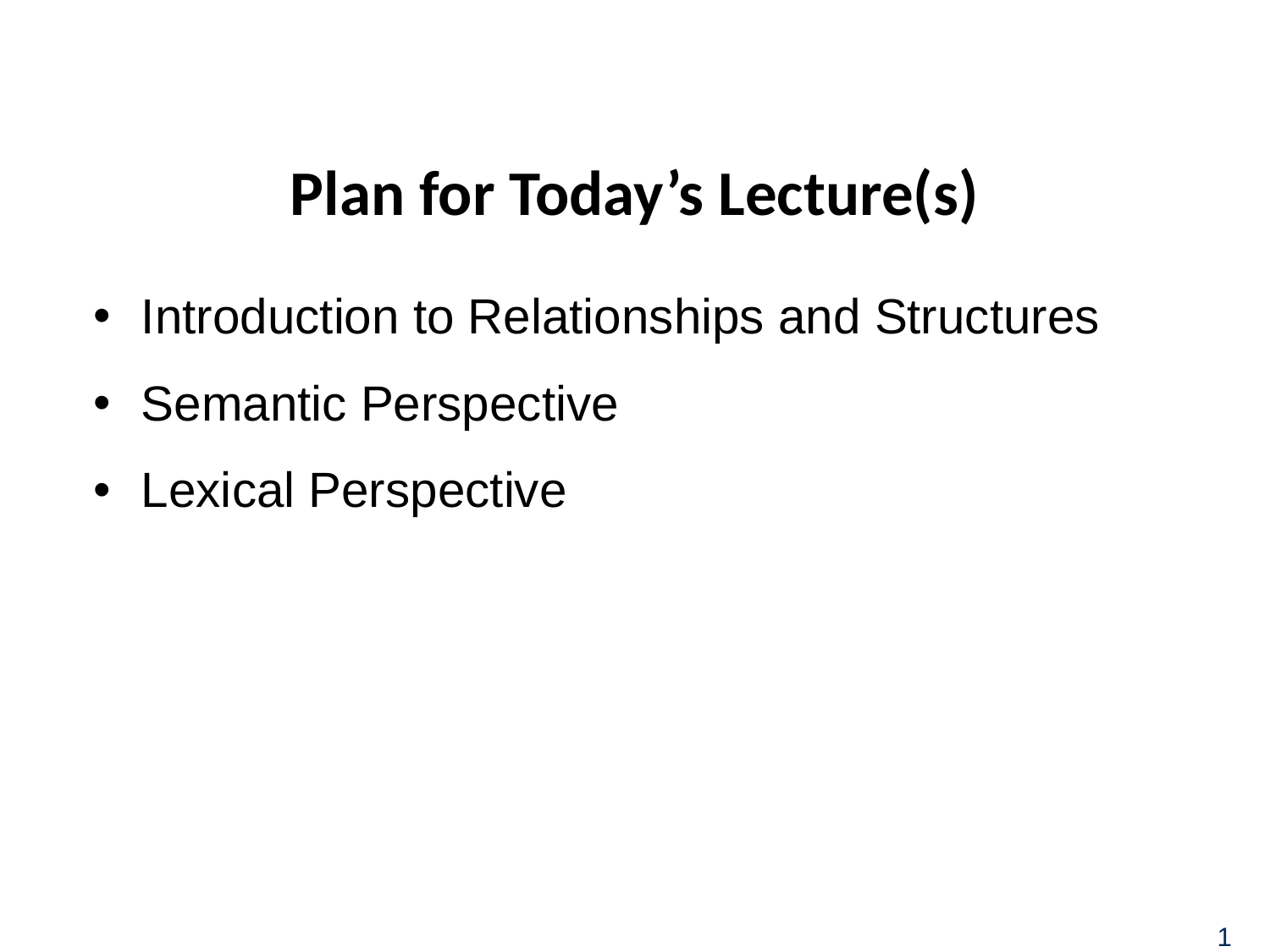

# Plan for Today’s Lecture(s)
Introduction to Relationships and Structures
Semantic Perspective
Lexical Perspective
1